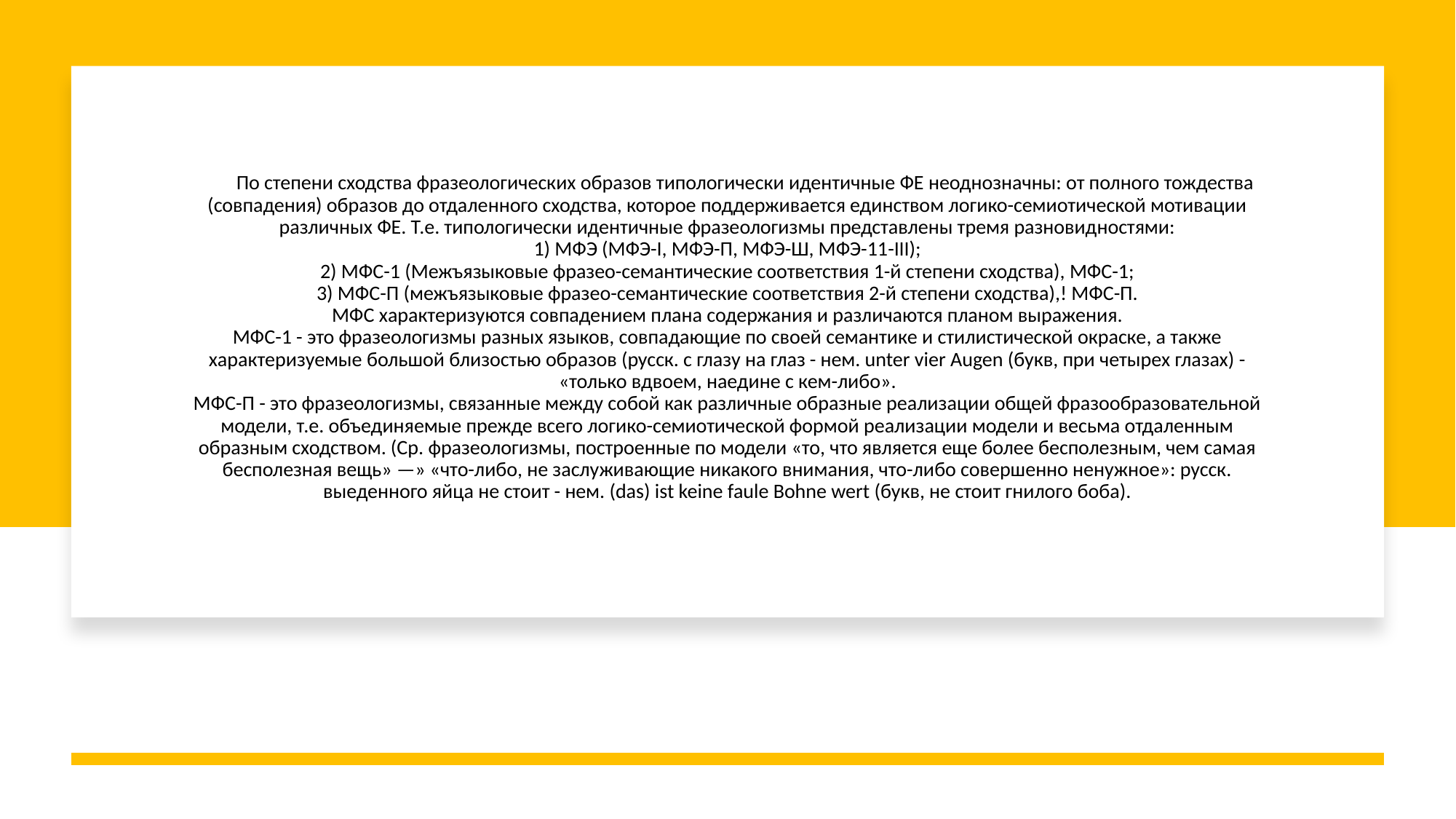

# По степени сходства фразеологических образов типологически идентичные ФЕ неоднозначны: от полного тождества (совпадения) образов до отдаленного сходства, которое поддерживается единством логико-семиотической мотивации различных ФЕ. Т.е. типологически идентичные фразеологизмы представлены тремя разновидностями: 1) МФЭ (МФЭ-I, МФЭ-П, МФЭ-Ш, МФЭ-11-III); 2) МФС-1 (Межъязыковые фразео-семантические соответствия 1-й степени сходства), МФС-1; 3) МФС-П (межъязыковые фразео-семантические соответствия 2-й степени сходства),! МФС-П. МФС характеризуются совпадением плана содержания и различаются планом выражения. МФС-1 - это фразеологизмы разных языков, совпадающие по своей семантике и стилистической окраске, а также характеризуемые большой близостью образов (русск. с глазу на глаз - нем. unter vier Augen (букв, при четырех глазах) - «только вдвоем, наедине с кем-либо». МФС-П - это фразеологизмы, связанные между собой как различные образные реализации общей фразообразовательной модели, т.е. объединяемые прежде всего логико-семиотической формой реализации модели и весьма отдаленным образным сходством. (Ср. фразеологизмы, построенные по модели «то, что является еще более бесполезным, чем самая бесполезная вещь» —» «что-либо, не заслуживающие никакого внимания, что-либо совершенно ненужное»: русск. выеденного яйца не стоит - нем. (das) ist keine faule Bohne wert (букв, не стоит гнилого боба).